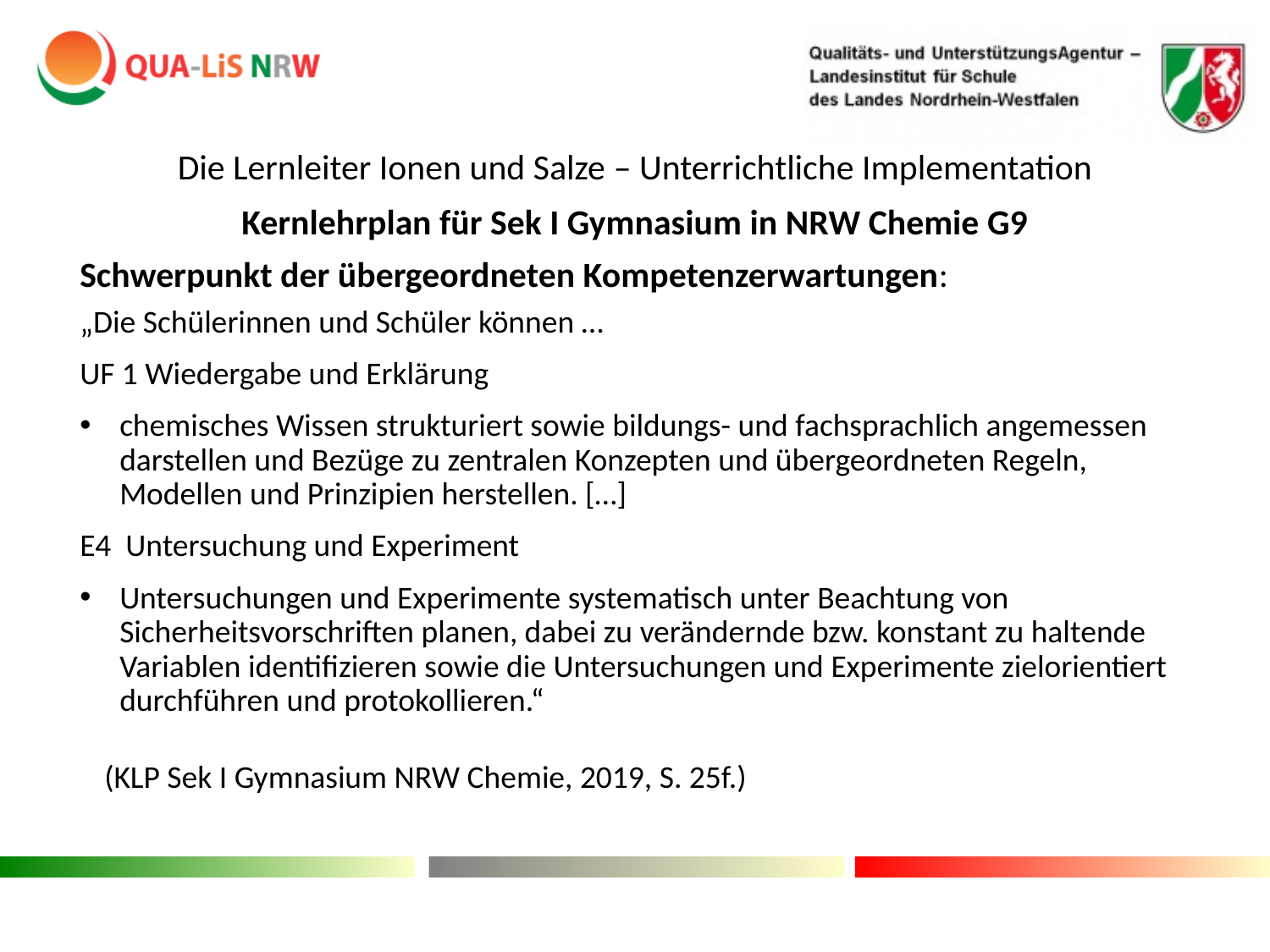

Die Lernleiter Ionen und Salze – Unterrichtliche Implementation
# Kernlehrplan für Sek I Gymnasium in NRW Chemie G9
Schwerpunkt der übergeordneten Kompetenzerwartungen:
„Die Schülerinnen und Schüler können …
UF 1 Wiedergabe und Erklärung
chemisches Wissen strukturiert sowie bildungs- und fachsprachlich angemessen darstellen und Bezüge zu zentralen Konzepten und übergeordneten Regeln, Modellen und Prinzipien herstellen. […]
E4  Untersuchung und Experiment
Untersuchungen und Experimente systematisch unter Beachtung von Sicherheitsvorschriften planen, dabei zu verändernde bzw. konstant zu haltende Variablen identifizieren sowie die Untersuchungen und Experimente zielorientiert durchführen und protokollieren.“

(KLP Sek I Gymnasium NRW Chemie, 2019, S. 25f.)